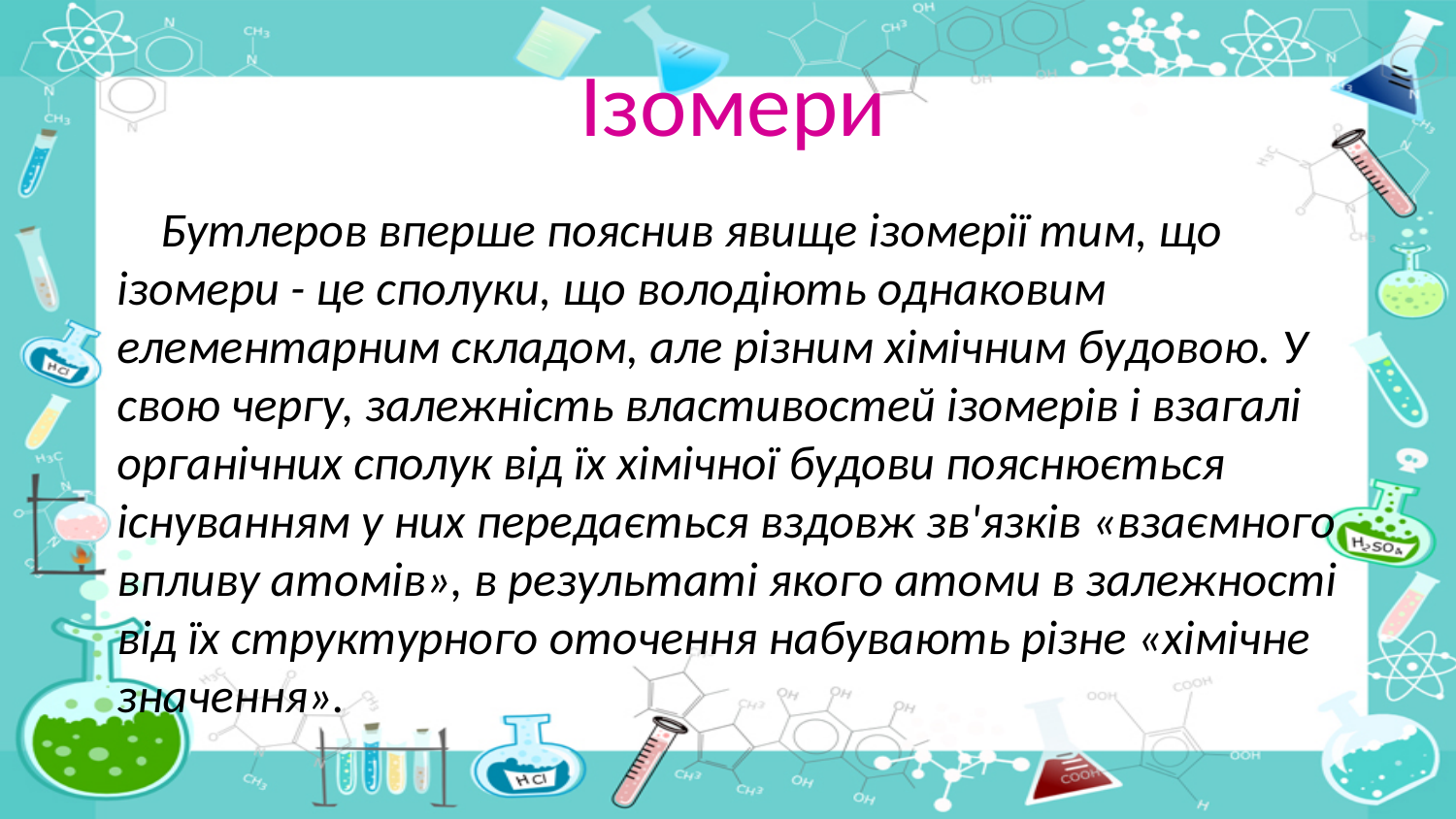

# Ізомери
    Бутлеров вперше пояснив явище ізомерії тим, що ізомери - це сполуки, що володіють однаковим елементарним складом, але різним хімічним будовою. У свою чергу, залежність властивостей ізомерів і взагалі органічних сполук від їх хімічної будови пояснюється існуванням у них передається вздовж зв'язків «взаємного впливу атомів», в результаті якого атоми в залежності від їх структурного оточення набувають різне «хімічне значення».